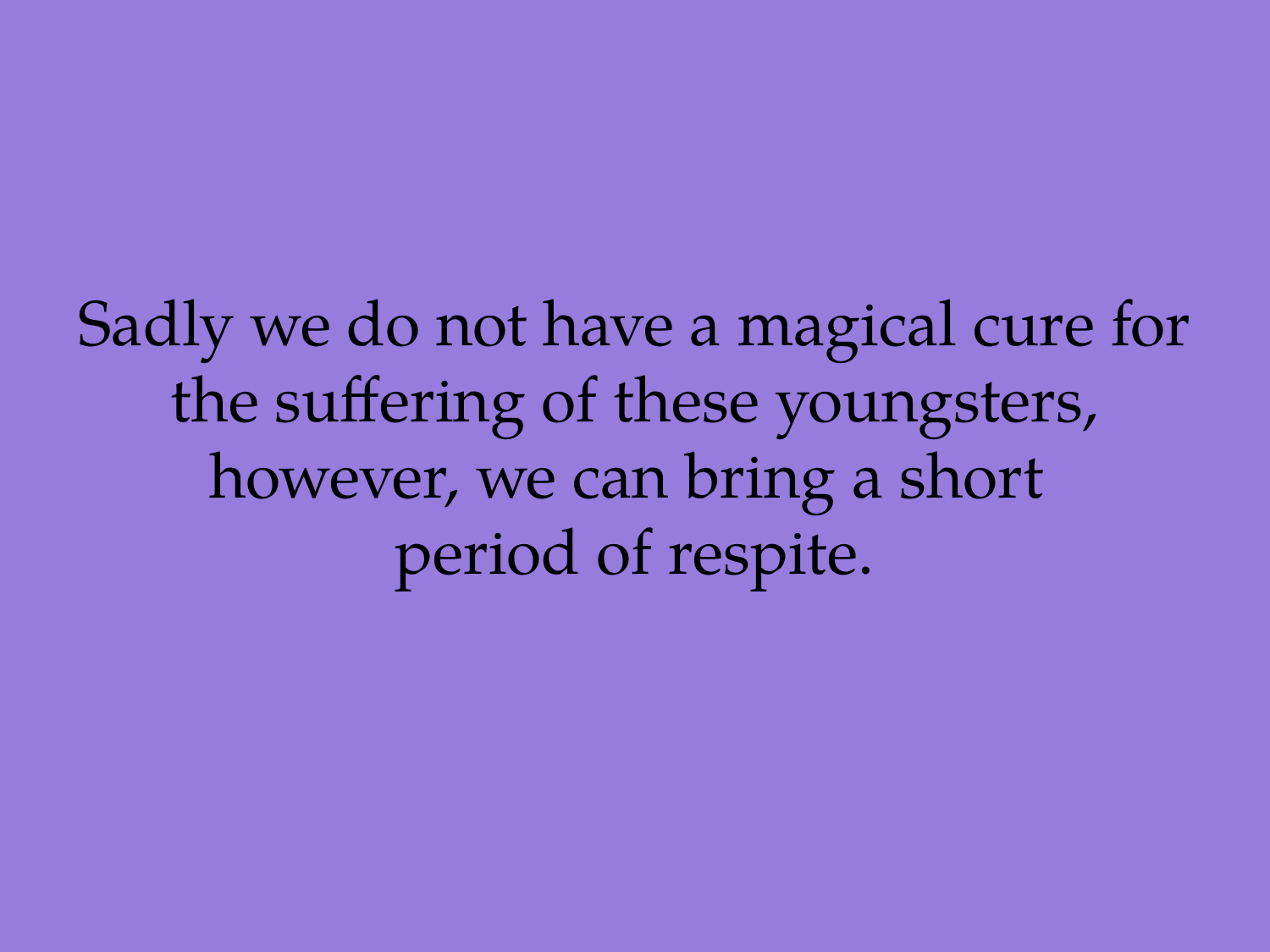

# Sadly we do not have a magical cure for the suffering of these youngsters, however, we can bring a short period of respite.